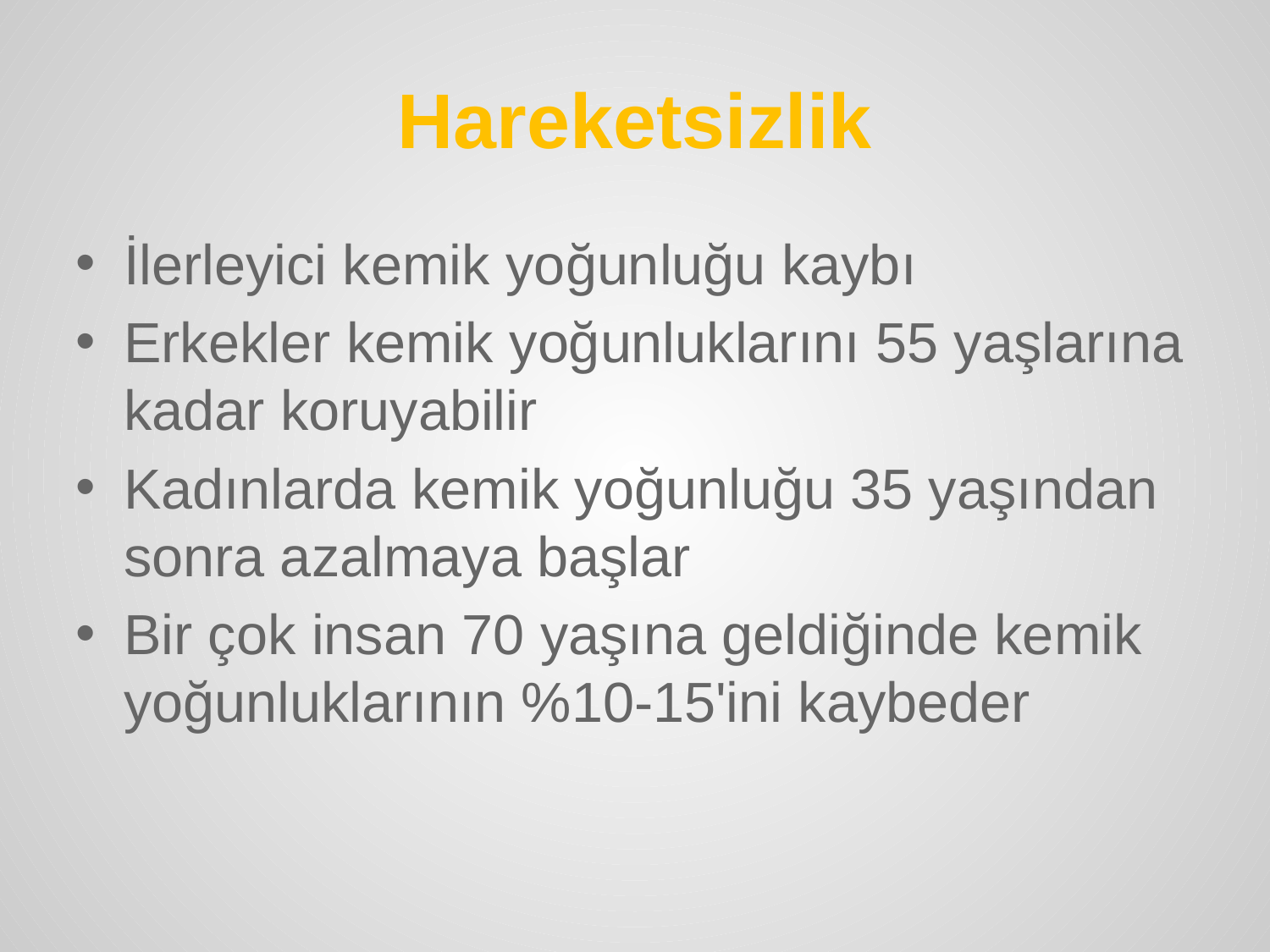

Hareketsizlik
İlerleyici kemik yoğunluğu kaybı
Erkekler kemik yoğunluklarını 55 yaşlarına kadar koruyabilir
Kadınlarda kemik yoğunluğu 35 yaşından sonra azalmaya başlar
Bir çok insan 70 yaşına geldiğinde kemik yoğunluklarının %10-15'ini kaybeder